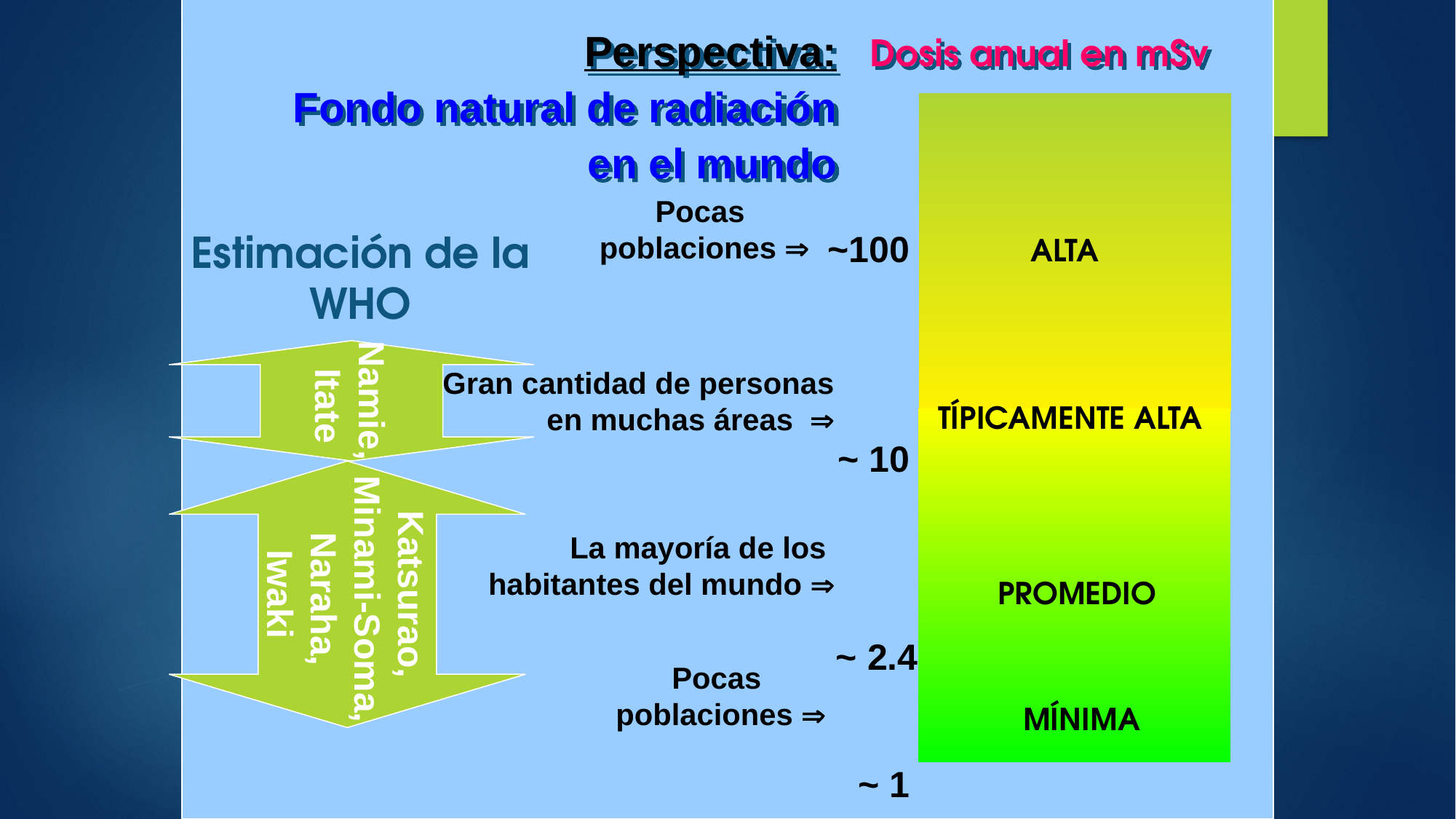

Perspectiva:
Fondo natural de radiación
en el mundo
Dosis anual en mSv

~100

 ~ 10

 ~ 2.4

   ~ 1
Pocas
poblaciones ⇒
Estimación de la
WHO
ALTA
Namie,
 Itate
Gran cantidad de personas en muchas áreas  ⇒
TÍPICAMENTE ALTA

Katsurao,
 Minami-Soma,
 Naraha,
Iwaki
La mayoría de los  habitantes del mundo ⇒
PROMEDIO
Pocas
poblaciones ⇒
MÍNIMA